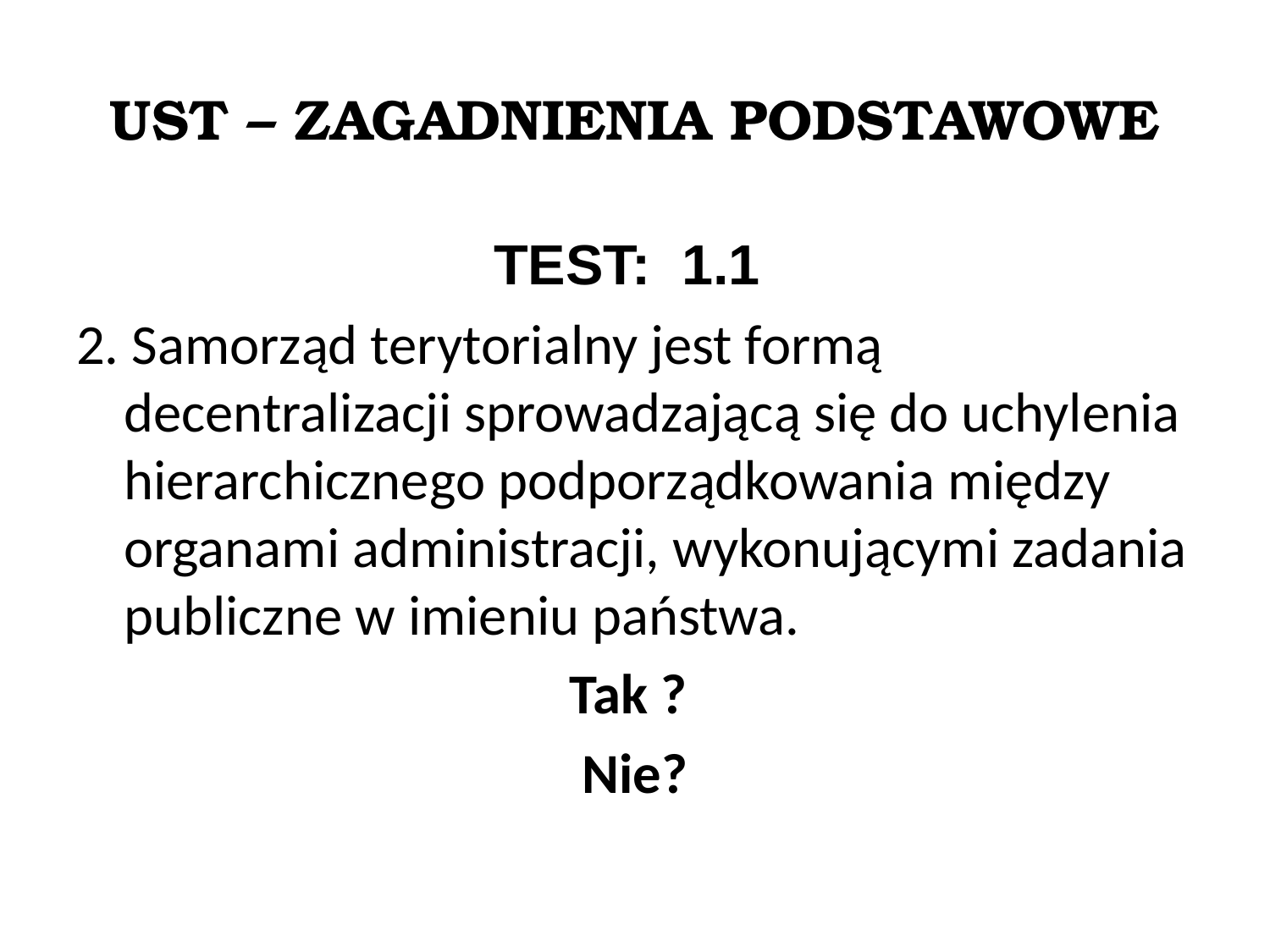

# UST – ZAGADNIENIA PODSTAWOWE
TEST:  1.1
2. Samorząd terytorialny jest formą decentralizacji sprowadzającą się do uchylenia hierarchicznego podporządkowania między organami administracji, wykonującymi zadania publiczne w imieniu państwa.
Tak ?
Nie?